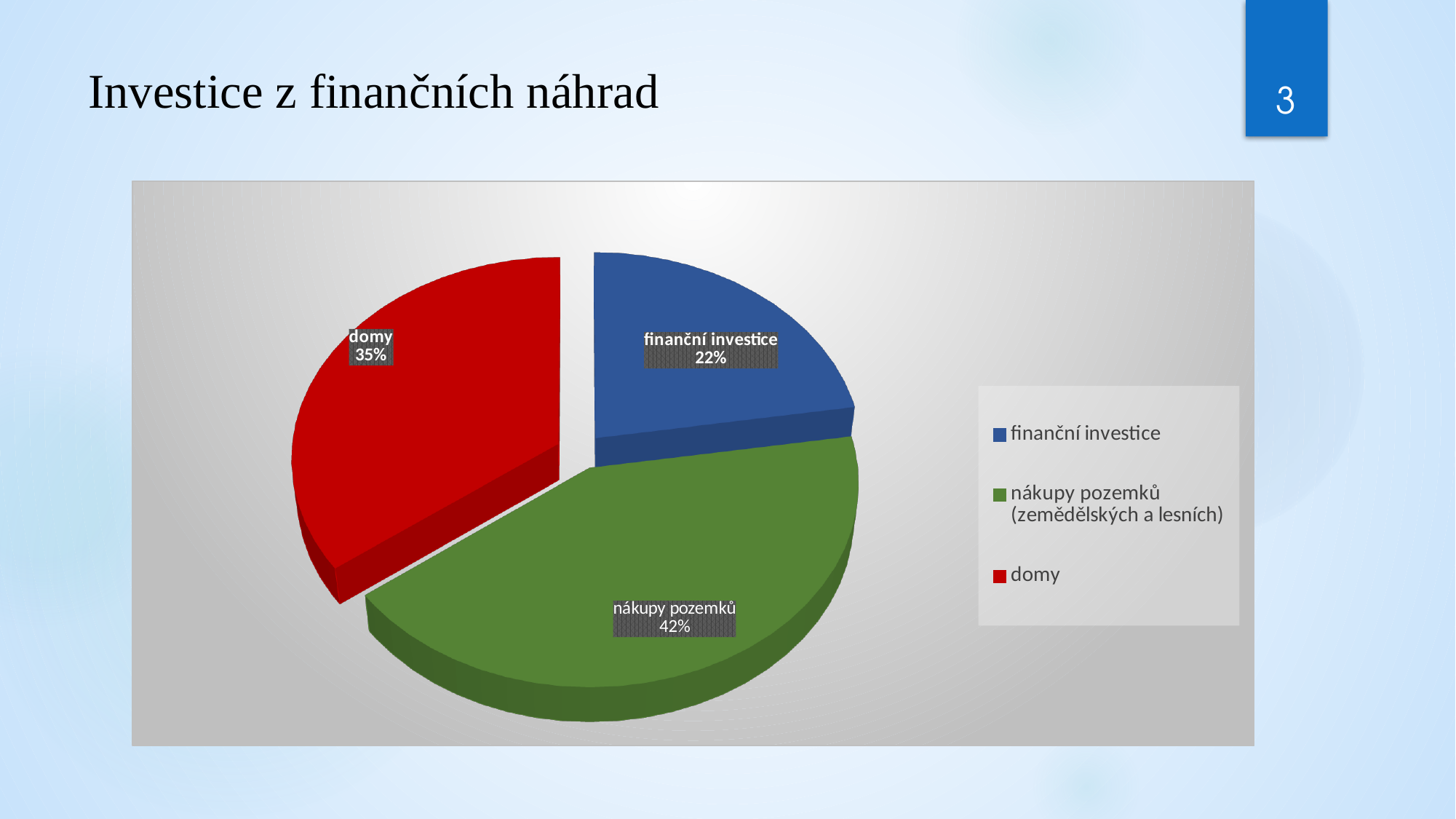

3
# Investice z finančních náhrad

[unsupported chart]